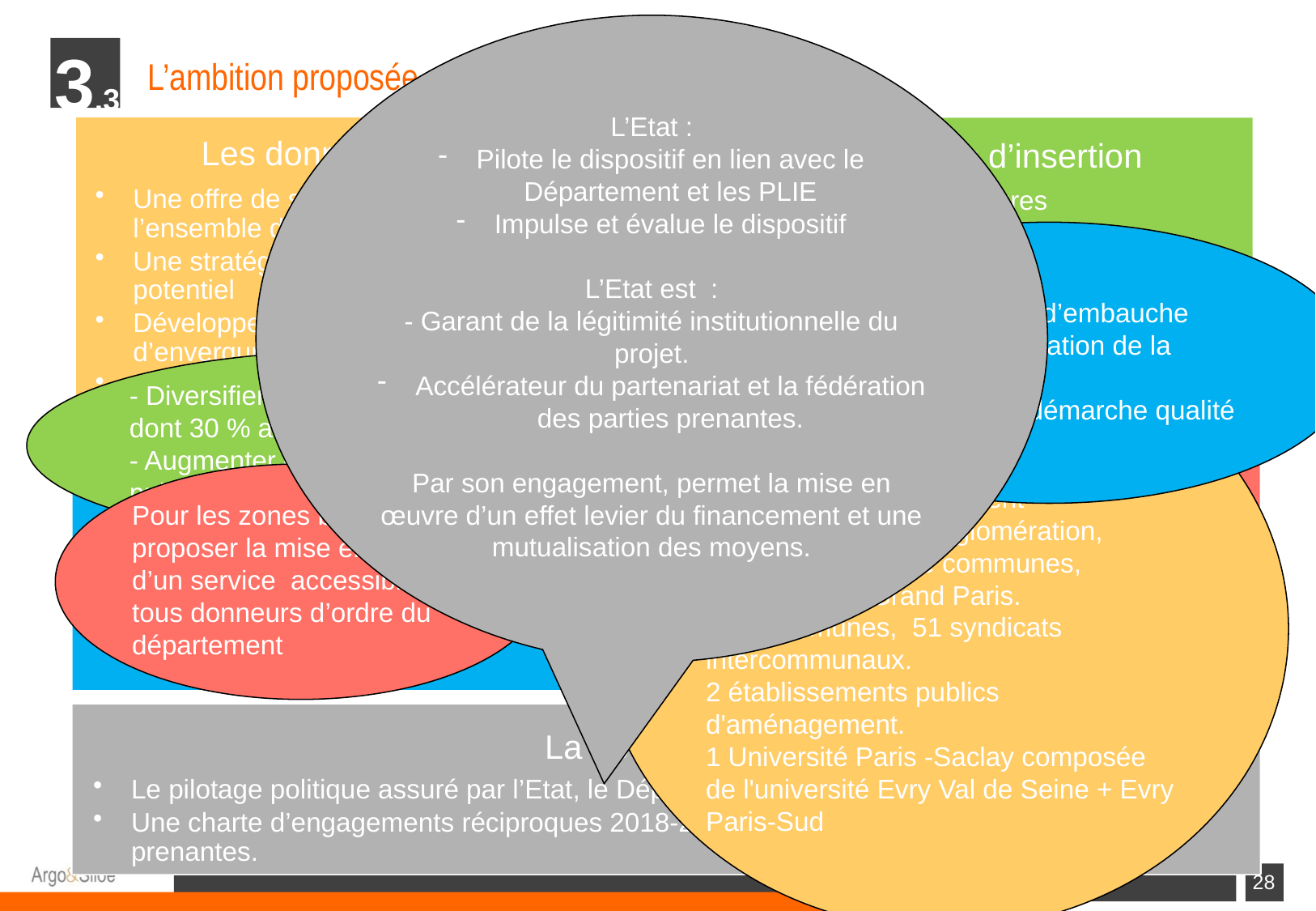

L’Etat :
Pilote le dispositif en lien avec le Département et les PLIE
Impulse et évalue le dispositif

L’Etat est  :
- Garant de la légitimité institutionnelle du projet.
Accélérateur du partenariat et la fédération des parties prenantes.

Par son engagement, permet la mise en œuvre d’un effet levier du financement et une mutualisation des moyens.
3.3
# L’ambition proposée par les PLIE de l’Essonne
Les donneurs d’ordre
Une offre de service accessible sur l’ensemble du département.
Une stratégie offensive auprès DO à fort potentiel
Développer au moins deux projets d’envergure départemental
Des secteurs d’activité diversifiés

Les volumes d’insertion
De 1 à 2 millions d’heures
De 2135 à 3500 bénéficiaires
Une commande publique  accessible aux structures d’insertion

- Atteindre 30% d’embauche directe en application de la clause.
- Engager une démarche qualité  (label)

L’Essonne – Un fort potentiel
Etat, Région, Département
5 communautés d'agglomération,
8 communautés de communes,
Métropole du Grand Paris.
196 communes,  51 syndicats intercommunaux.
2 établissements publics d'aménagement.
1 Université Paris -Saclay composée de l'université Evry Val de Seine + Evry Paris-Sud
- Diversifier les types de public touché, dont 30 % allocataires du RSA
- Augmenter de 20% chaque année le public féminin sur les trois ans
Les parcours vers l’emploi

Une qualité des parcours proposés.
Qui mènent à l’emploi durable
Des métiers diversifiés

Les financements

Un niveau de financements qui évolue avec le déploiement de la plateforme
Des contributions financières nouvelles à mobiliser
Des financements publics et privés
Pour les zones blanches, proposer la mise en œuvre d’un service  accessible à tous donneurs d’ordre du département

La gouvernance

Le pilotage politique assuré par l’Etat, le Département et les PLIE
Une charte d’engagements réciproques 2018-2020 associant l’ensemble des parties prenantes.